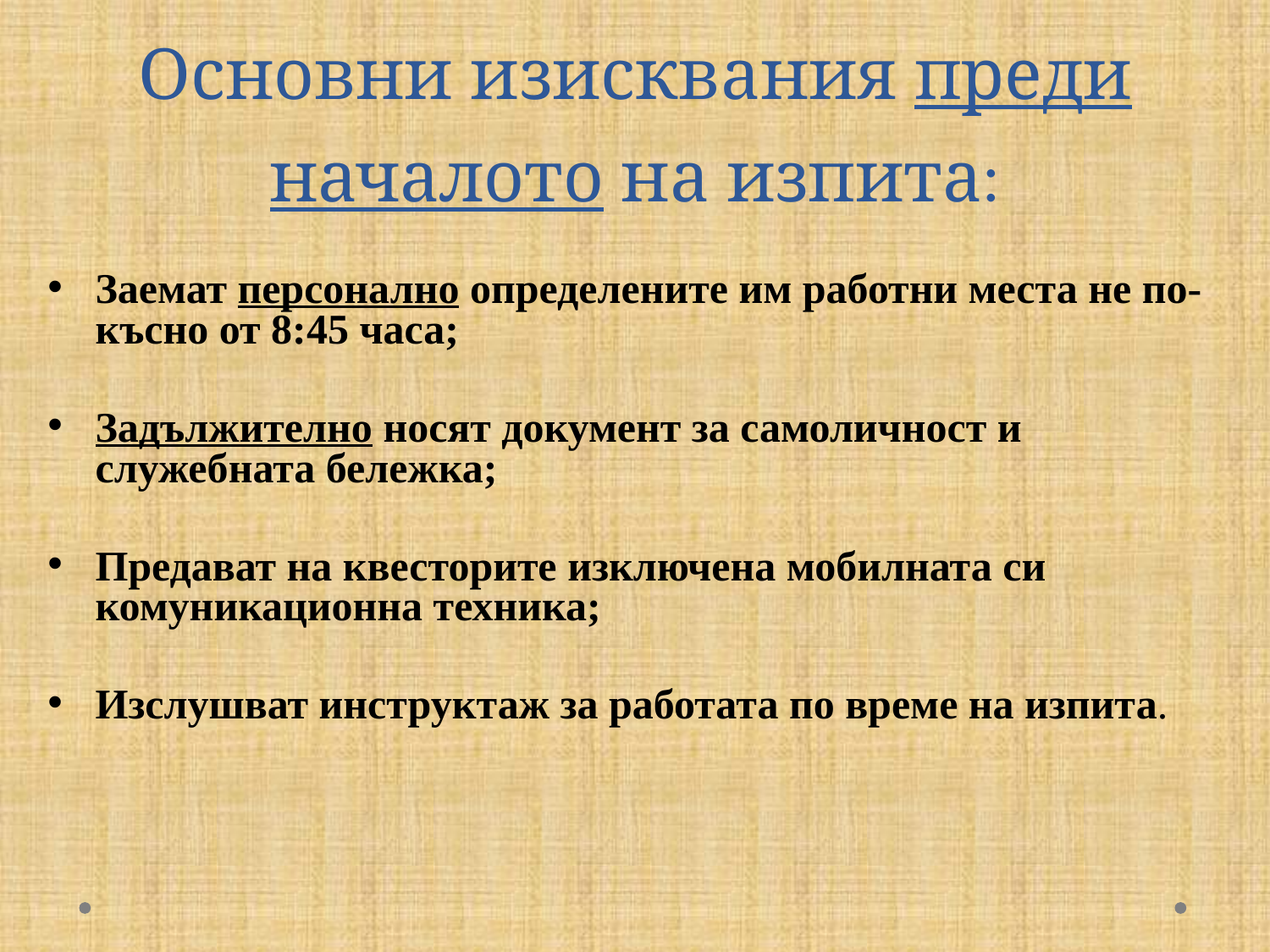

# Основни изисквания преди началото на изпита:
Заемат персонално определените им работни места не по-късно от 8:45 часа;

Задължително носят документ за самоличност и служебната бележка;

Предават на квесторите изключена мобилната си комуникационна техника;

Изслушват инструктаж за работата по време на изпита.